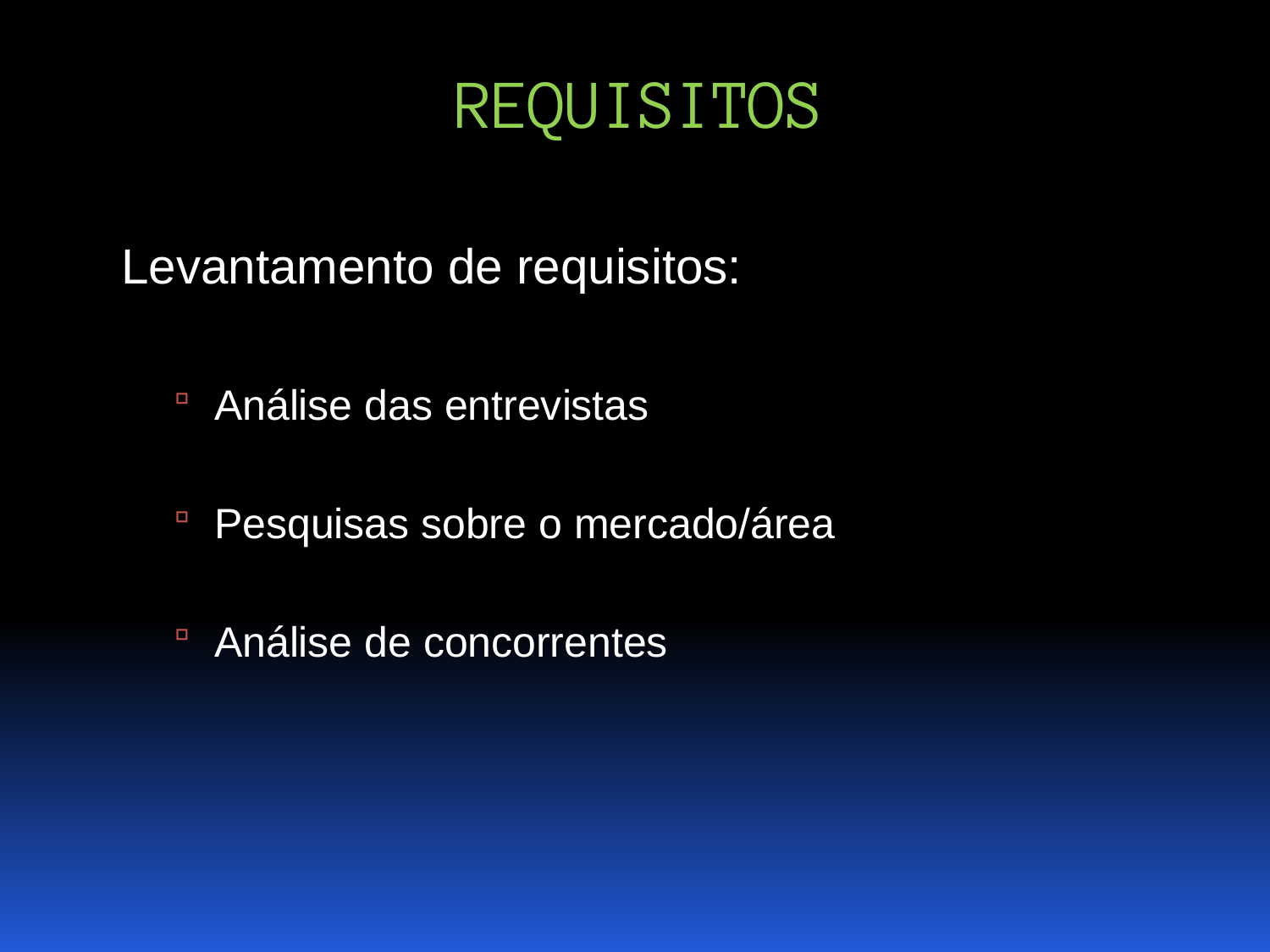

Requisitos
Levantamento de requisitos:

Análise das entrevistas

Pesquisas sobre o mercado/área

Análise de concorrentes